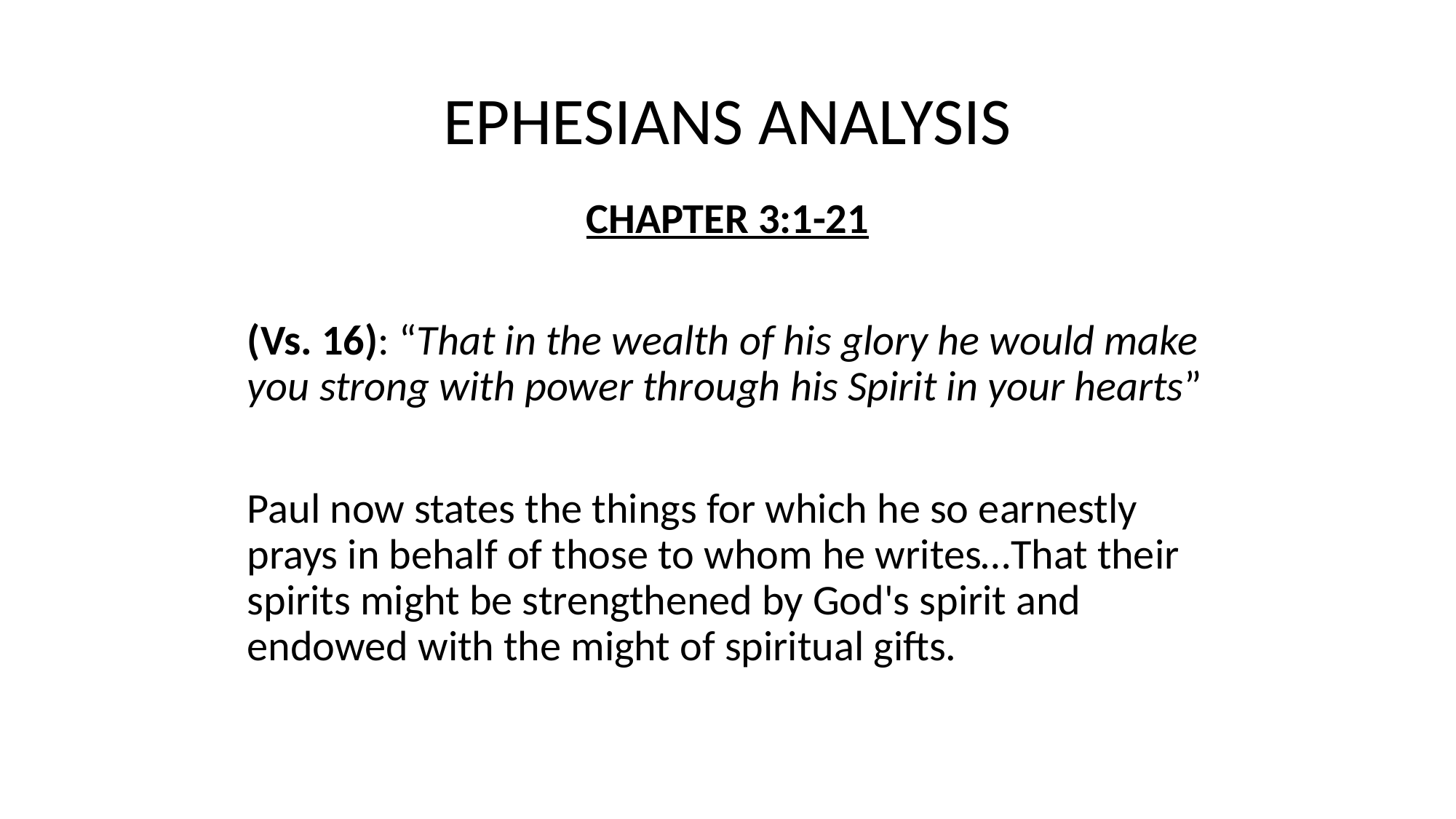

# EPHESIANS ANALYSIS
CHAPTER 3:1-21

(Vs. 16): “That in the wealth of his glory he would make you strong with power through his Spirit in your hearts”

Paul now states the things for which he so earnestly prays in behalf of those to whom he writes…That their spirits might be strengthened by God's spirit and endowed with the might of spiritual gifts.